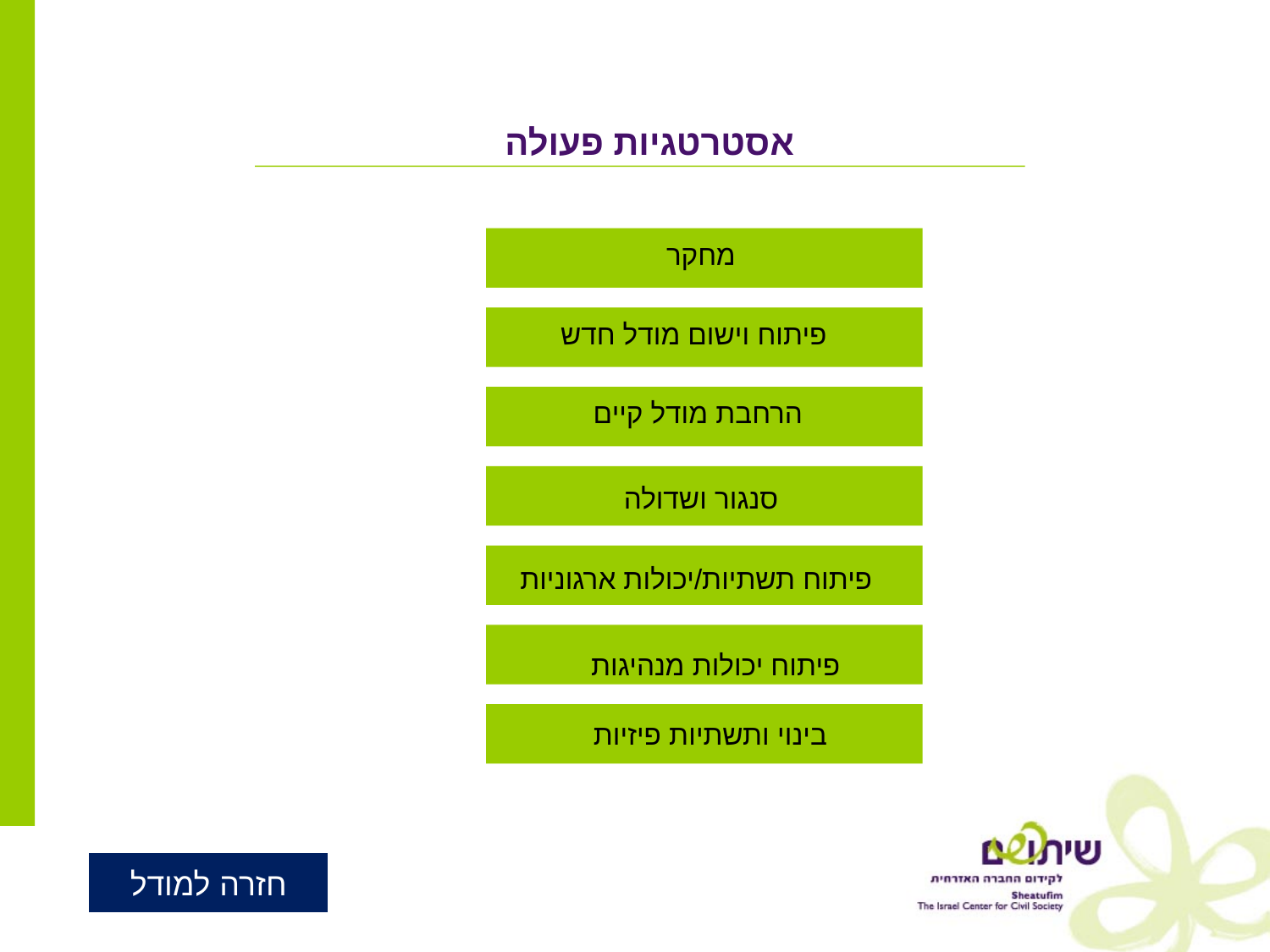

אסטרטגיות פעולה

מחקר

פיתוח וישום מודל חדש

הרחבת מודל קיים

סנגור ושדולה

פיתוח תשתיות/יכולות ארגוניות
פיתוח יכולות מנהיגות

בינוי ותשתיות פיזיות

חזרה למודל